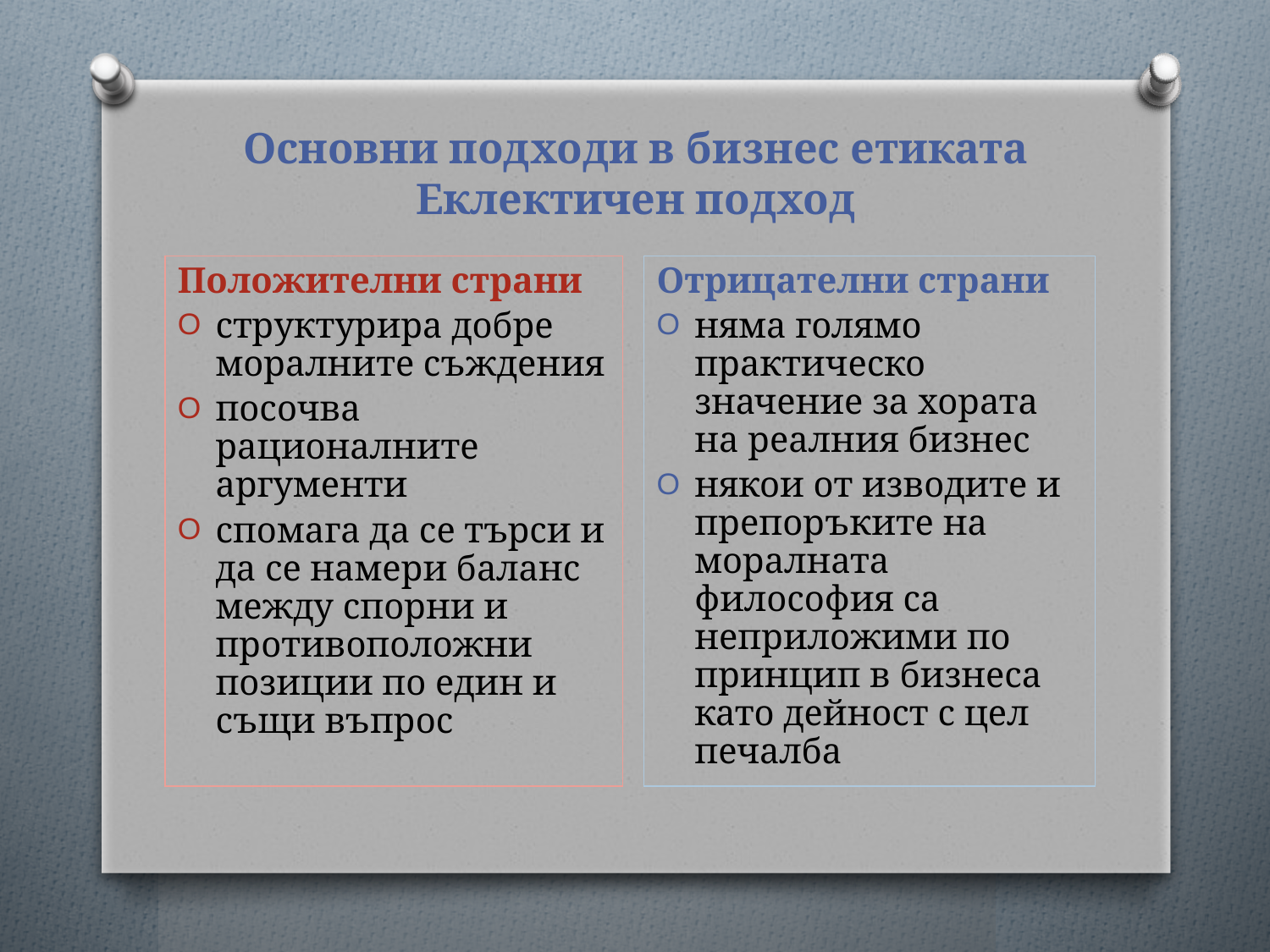

# Основни подходи в бизнес етиката Еклектичен подход
Положителни страни
структурира добре моралните съждения
посочва рационалните аргументи
спомага да се търси и да се намери баланс между спорни и противоположни позиции по един и същи въпрос
Отрицателни страни
няма голямо практическо значение за хората на реалния бизнес
някои от изводите и препоръките на моралната философия са неприложими по принцип в бизнеса като дейност с цел печалба